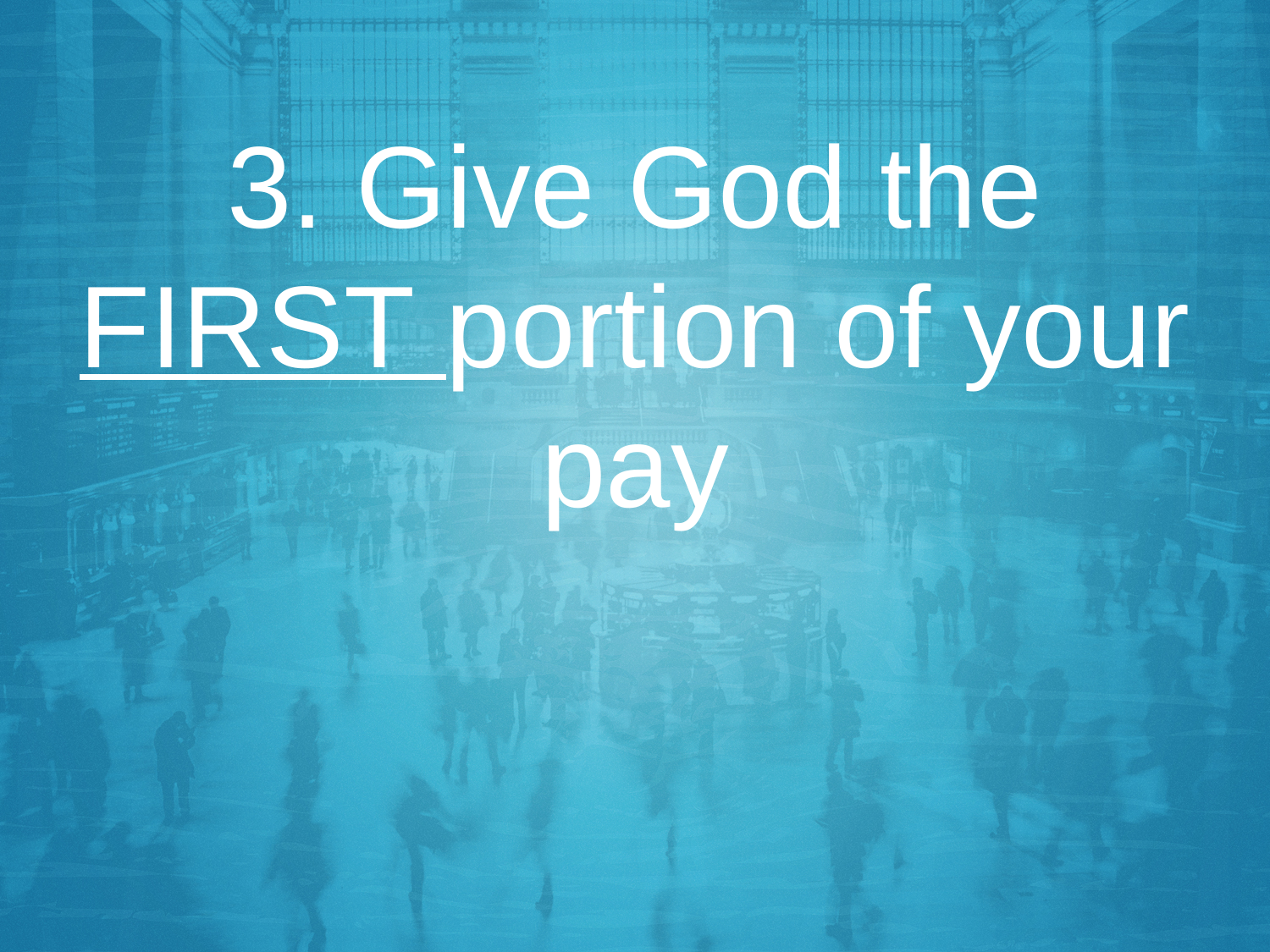

# 3. Give God the FIRST portion of your pay